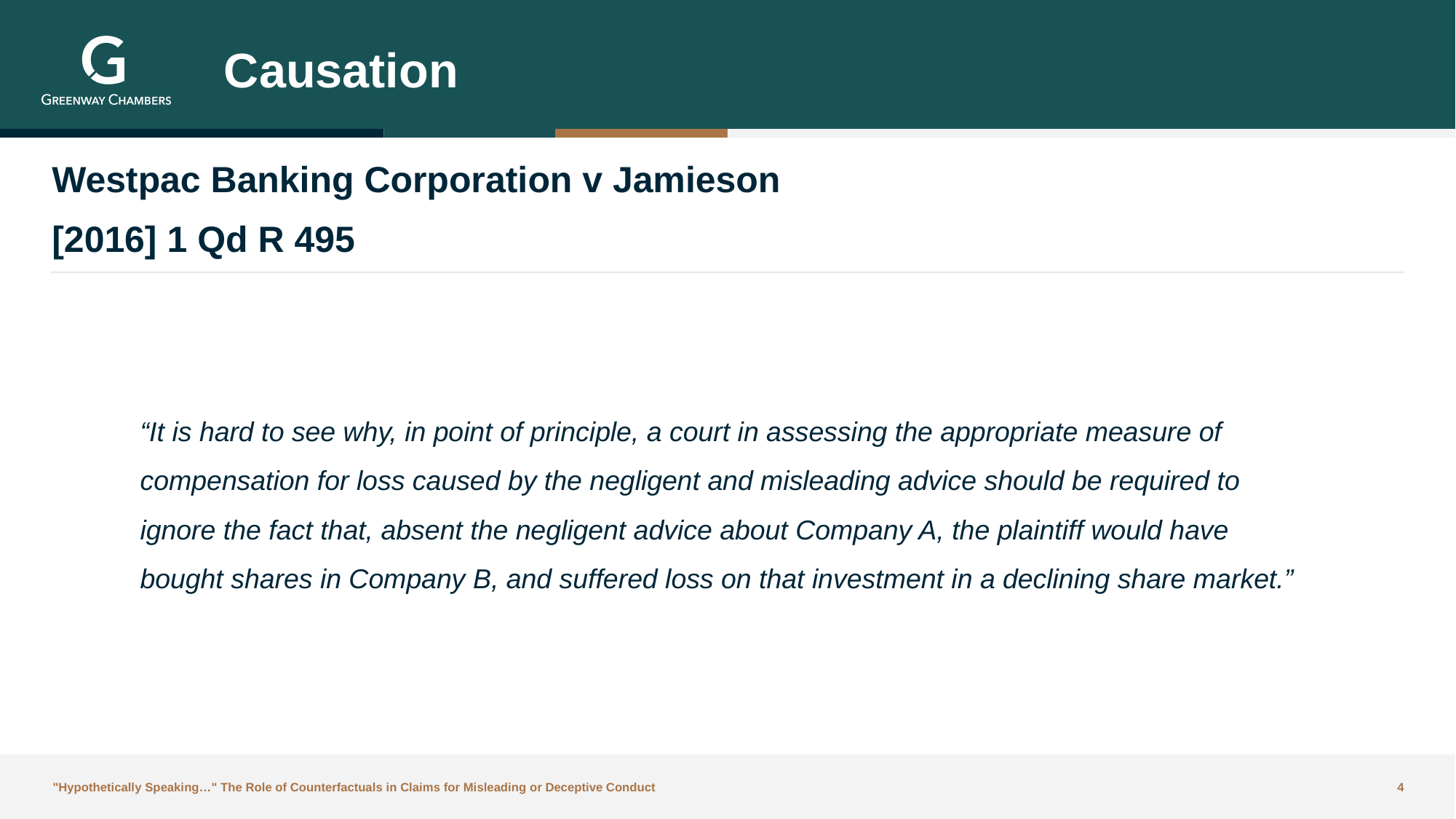

# Causation
Westpac Banking Corporation v Jamieson
[2016] 1 Qd R 495
“It is hard to see why, in point of principle, a court in assessing the appropriate measure of compensation for loss caused by the negligent and misleading advice should be required to ignore the fact that, absent the negligent advice about Company A, the plaintiff would have bought shares in Company B, and suffered loss on that investment in a declining share market.”
"Hypothetically Speaking…" The Role of Counterfactuals in Claims for Misleading or Deceptive Conduct
4